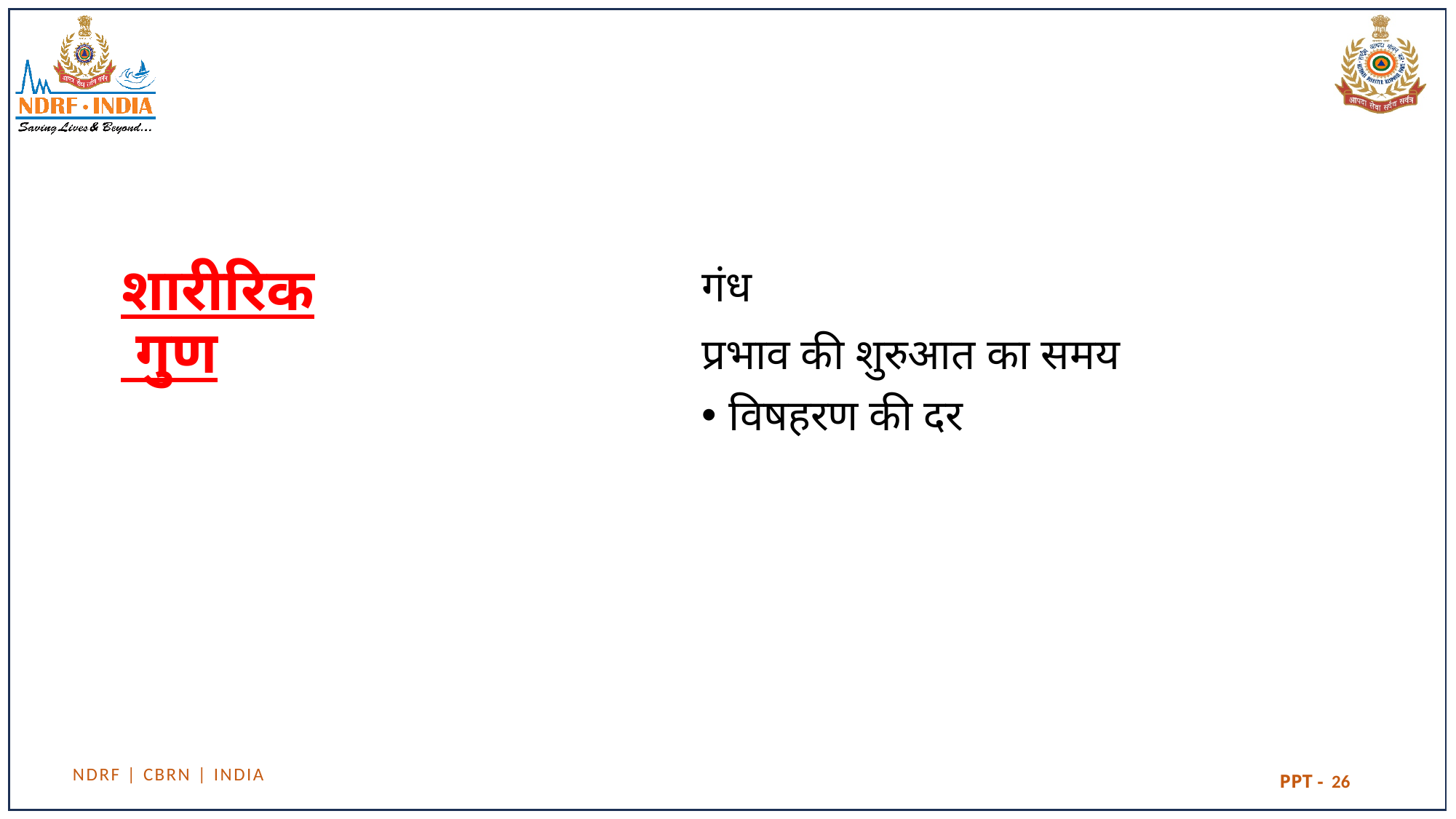

# शारीरिक गुण
गंध
प्रभाव की शुरुआत का समय
विषहरण की दर

26